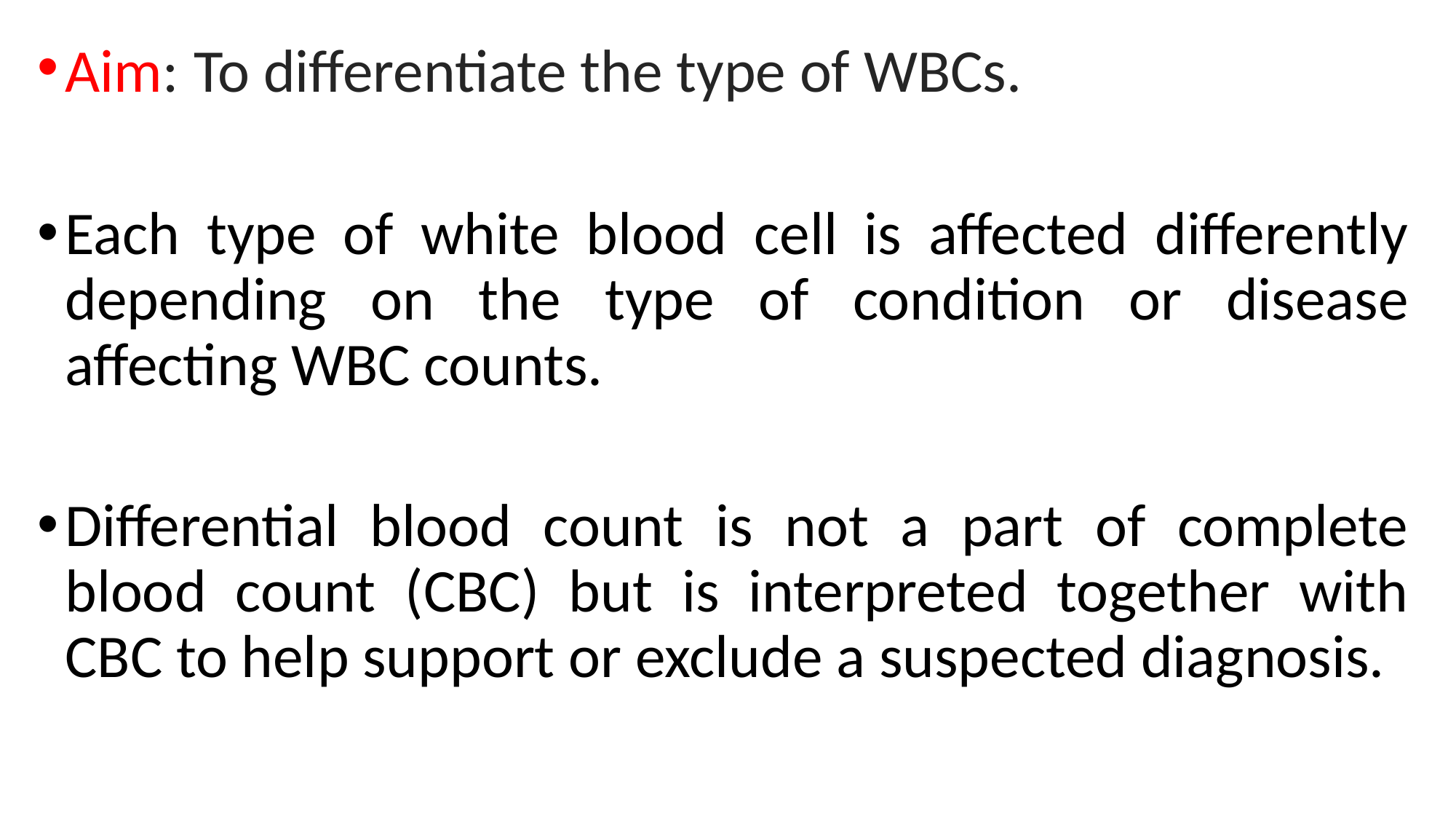

Aim: To differentiate the type of WBCs.

Each type of white blood cell is affected differently depending on the type of condition or disease affecting WBC counts.

Differential blood count is not a part of complete blood count (CBC) but is interpreted together with CBC to help support or exclude a suspected diagnosis.